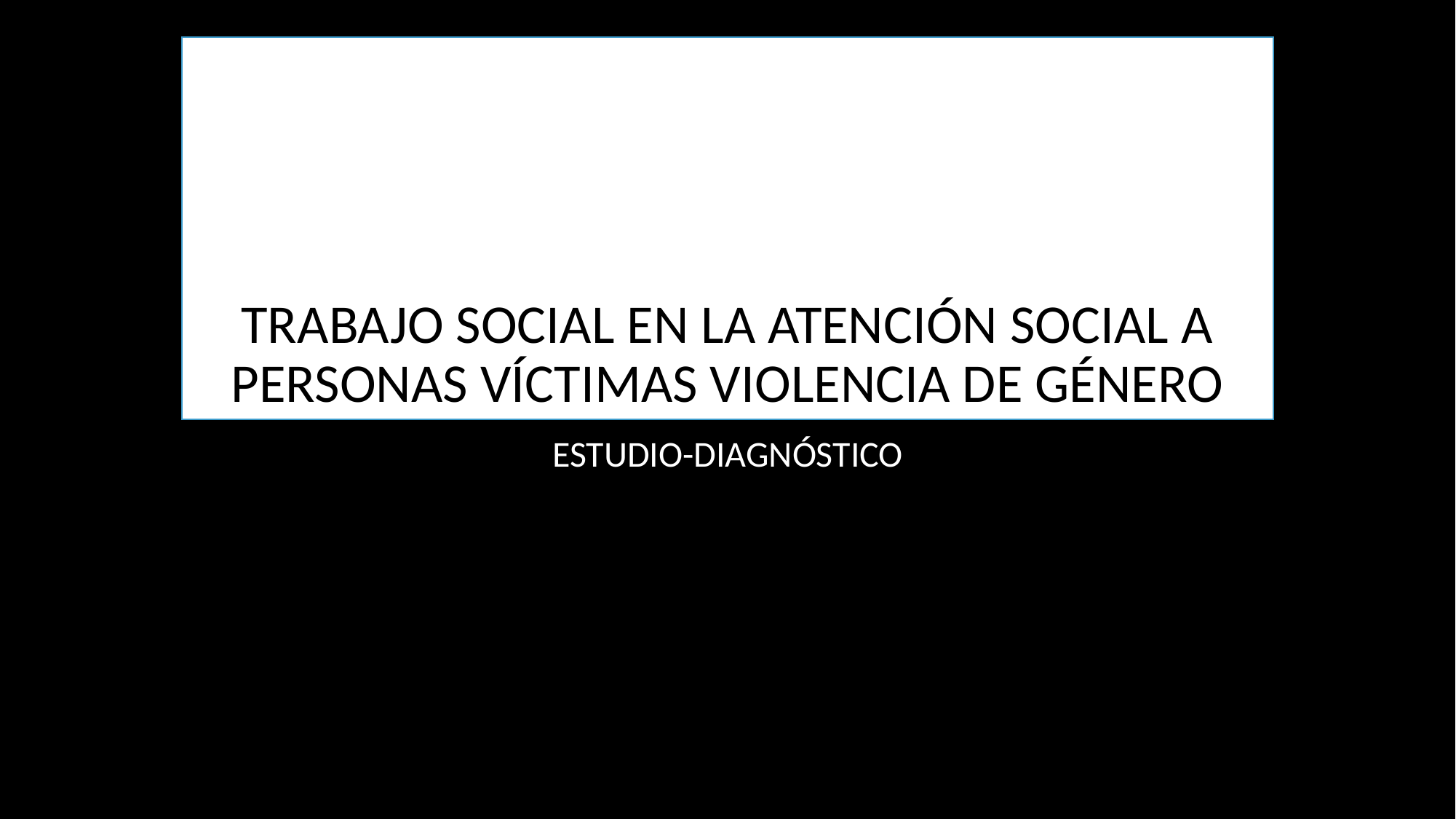

# TRABAJO SOCIAL EN LA ATENCIÓN SOCIAL A PERSONAS VÍCTIMAS VIOLENCIA DE GÉNERO
ESTUDIO-DIAGNÓSTICO